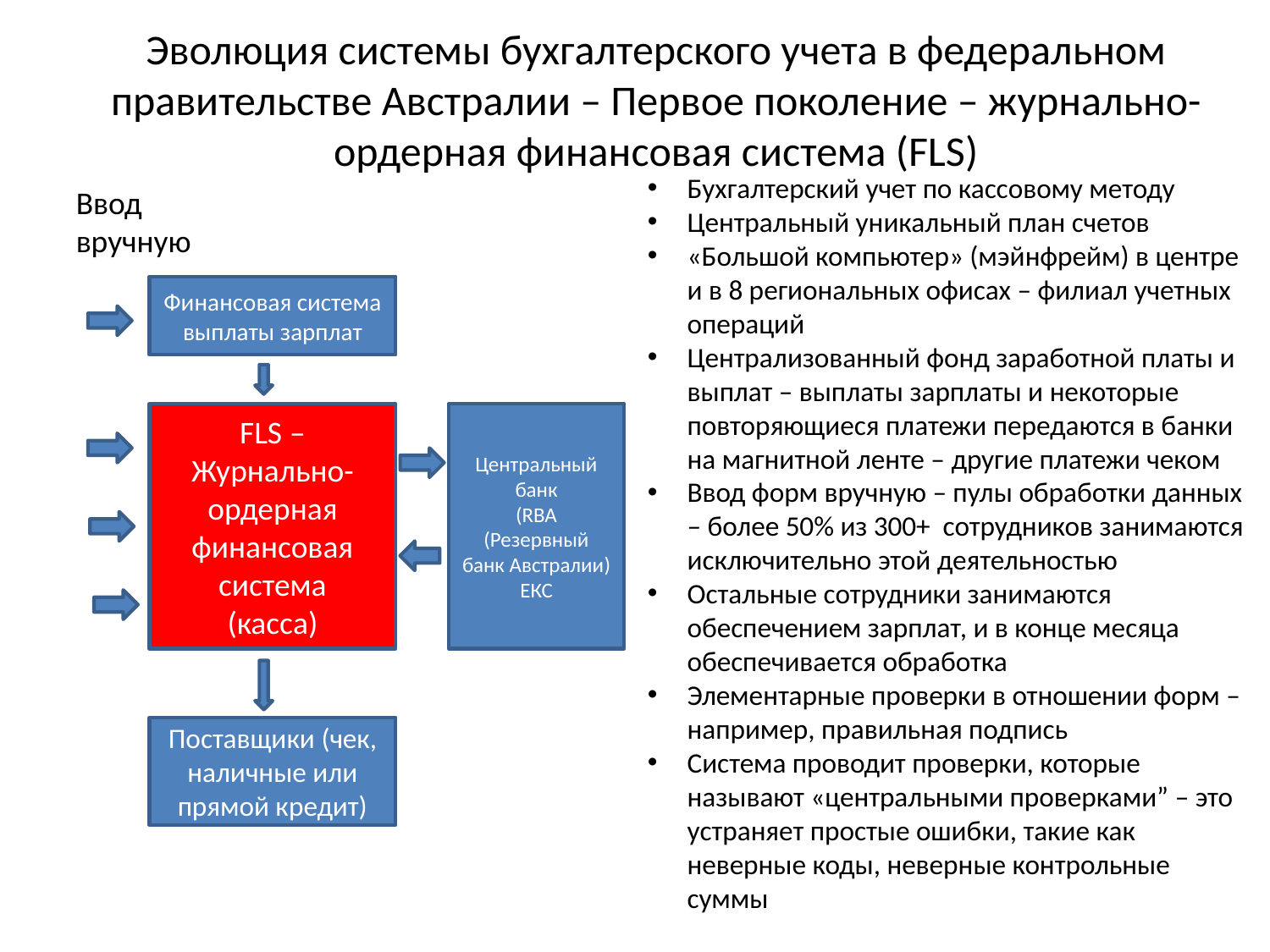

# Эволюция системы бухгалтерского учета в федеральном правительстве Австралии – Первое поколение – журнально-ордерная финансовая система (FLS)
Бухгалтерский учет по кассовому методу
Центральный уникальный план счетов
«Большой компьютер» (мэйнфрейм) в центре и в 8 региональных офисах – филиал учетных операций
Централизованный фонд заработной платы и выплат – выплаты зарплаты и некоторые повторяющиеся платежи передаются в банки на магнитной ленте – другие платежи чеком
Ввод форм вручную – пулы обработки данных – более 50% из 300+  сотрудников занимаются исключительно этой деятельностью
Остальные сотрудники занимаются обеспечением зарплат, и в конце месяца обеспечивается обработка
Элементарные проверки в отношении форм – например, правильная подпись
Система проводит проверки, которые называют «центральными проверками” – это устраняет простые ошибки, такие как неверные коды, неверные контрольные суммы
Ввод вручную
Финансовая система выплаты зарплат

FLS – Журнально-ордерная финансовая система
(касса)
Центральный банк
(RBA (Резервный банк Австралии)
ЕКС

Поставщики (чек, наличные или прямой кредит)

11